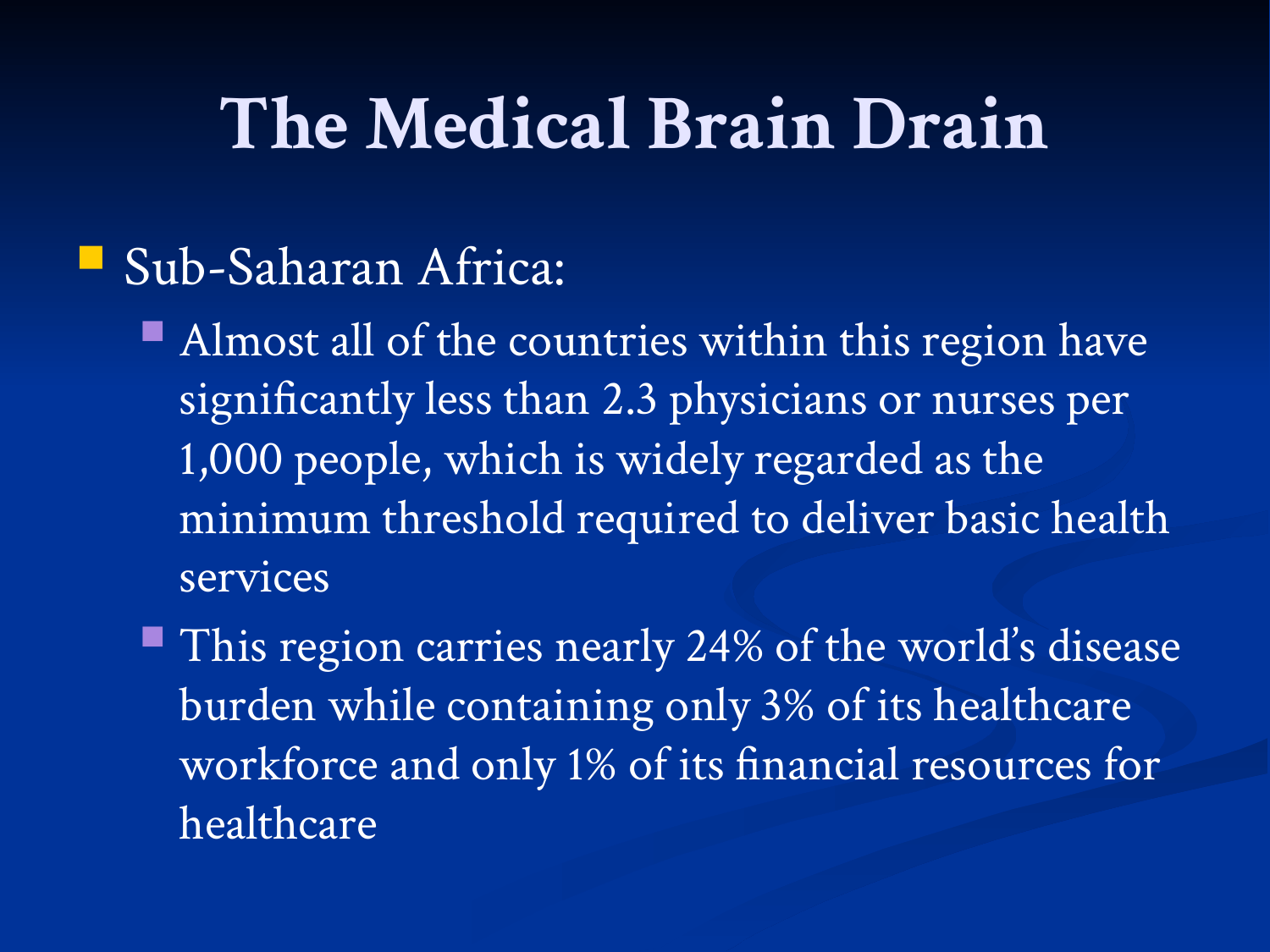

# The Medical Brain Drain
Sub-Saharan Africa:
Almost all of the countries within this region have significantly less than 2.3 physicians or nurses per 1,000 people, which is widely regarded as the minimum threshold required to deliver basic health services
This region carries nearly 24% of the world’s disease burden while containing only 3% of its healthcare workforce and only 1% of its financial resources for healthcare